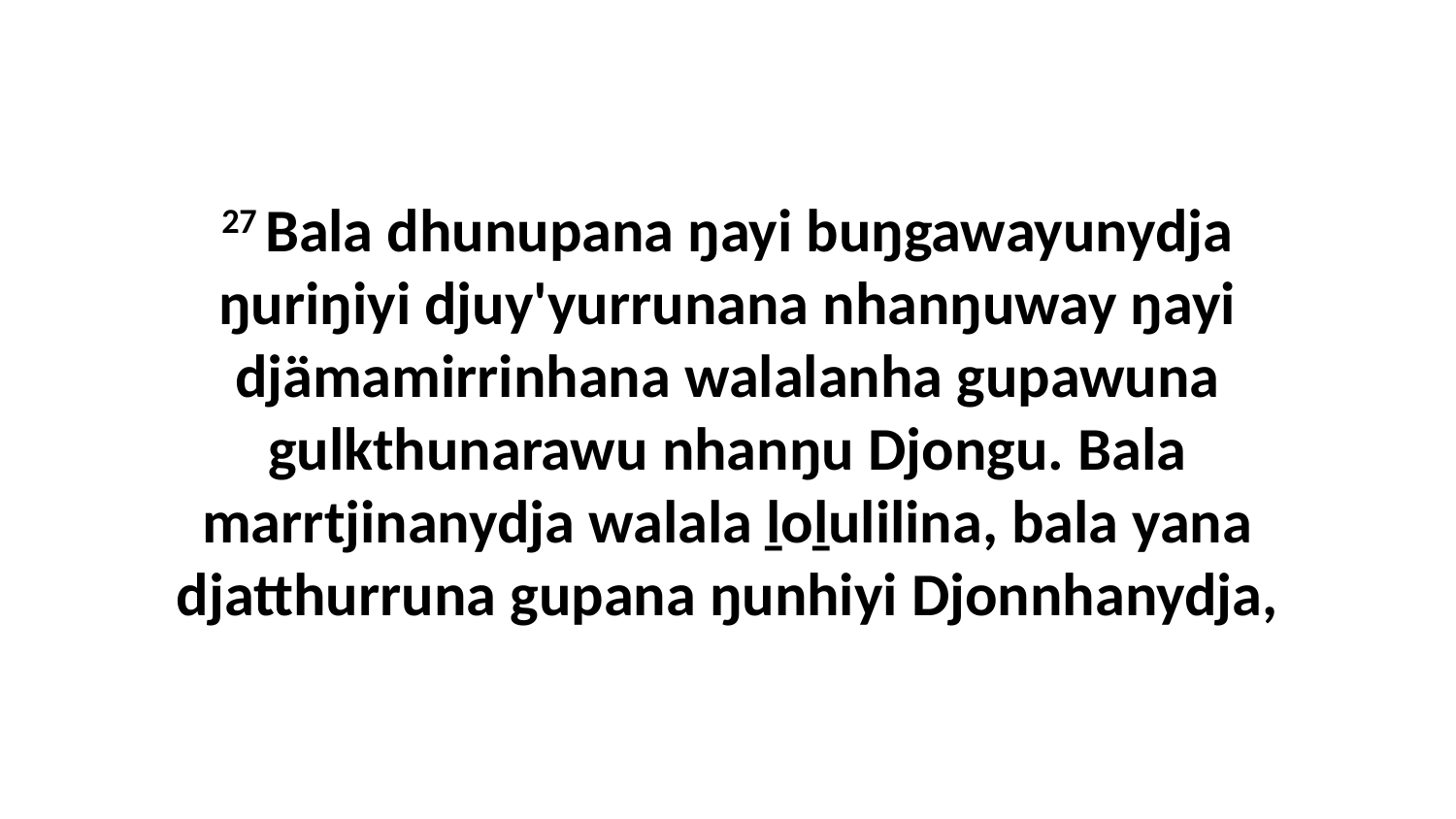

27 Bala dhunupana ŋayi buŋgawayunydja ŋuriŋiyi djuy'yurrunana nhanŋuway ŋayi djämamirrinhana walalanha gupawuna gulkthunarawu nhanŋu Djongu. Bala marrtjinanydja walala ḻoḻulilina, bala yana djatthurruna gupana ŋunhiyi Djonnhanydja,